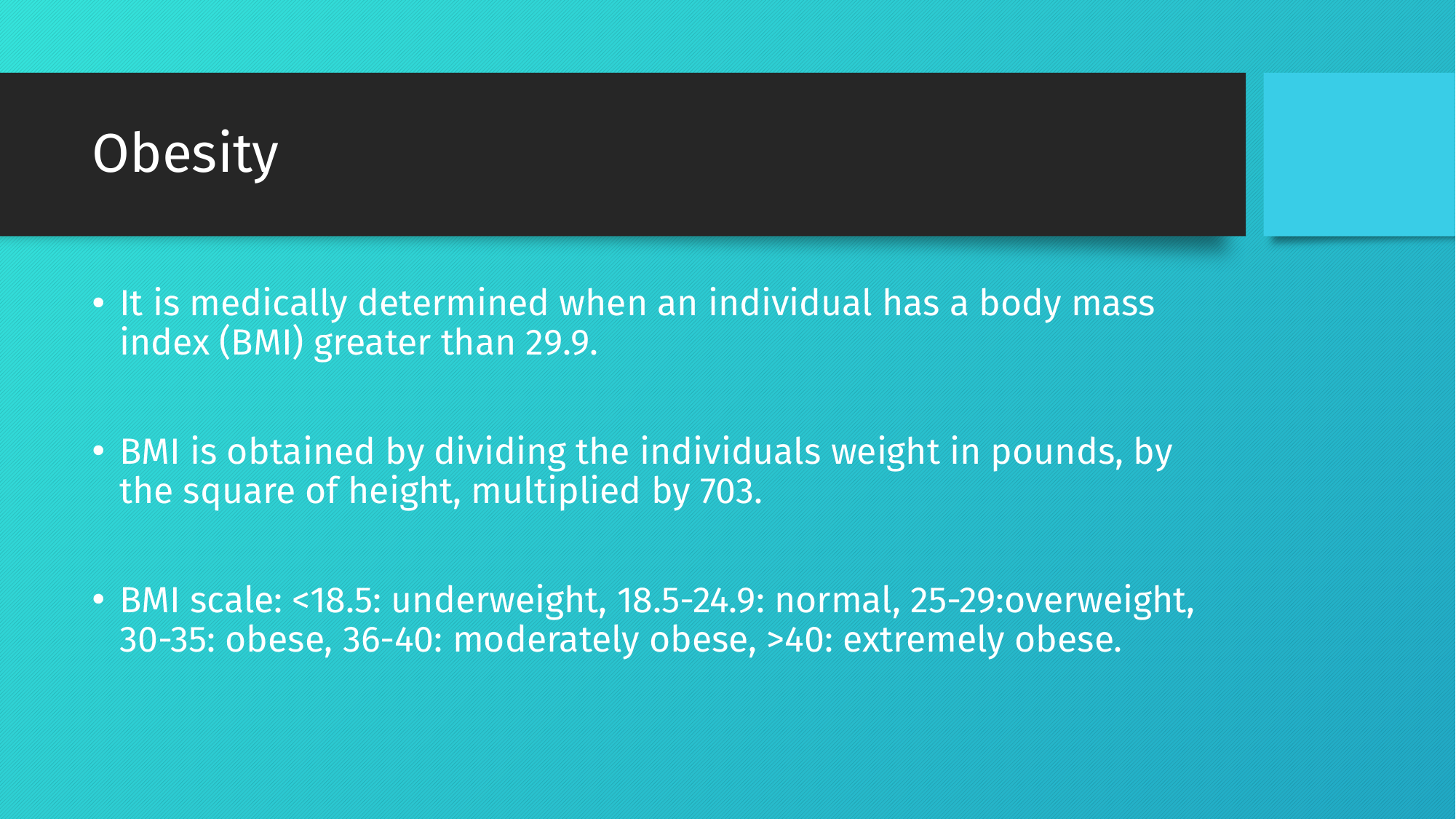

# Obesity
It is medically determined when an individual has a body mass index (BMI) greater than 29.9.

BMI is obtained by dividing the individuals weight in pounds, by the square of height, multiplied by 703.

BMI scale: <18.5: underweight, 18.5-24.9: normal, 25-29:overweight, 30-35: obese, 36-40: moderately obese, >40: extremely obese.